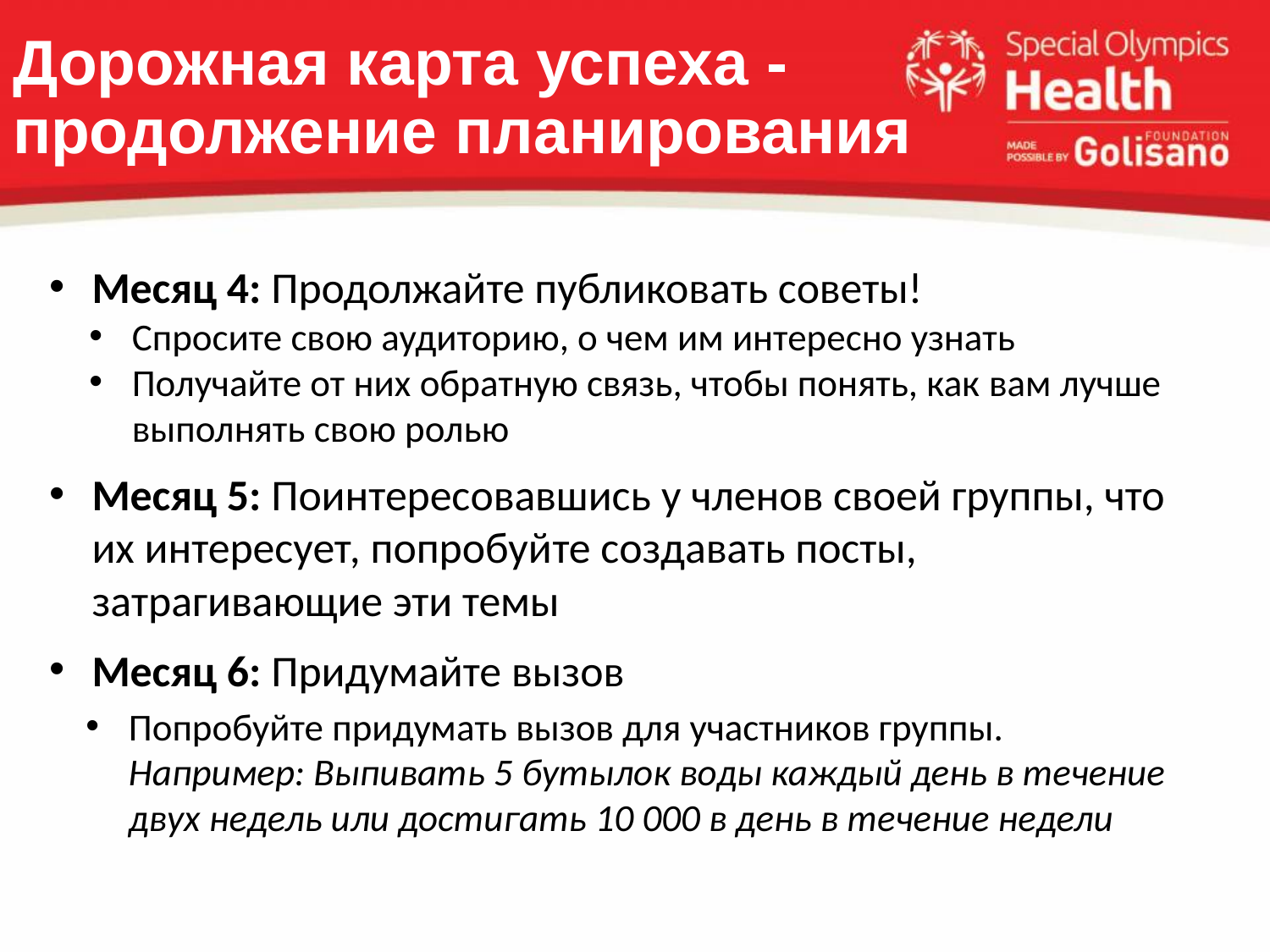

# Дорожная карта успеха - продолжение планирования
Месяц 4: Продолжайте публиковать советы!
Спросите свою аудиторию, о чем им интересно узнать
Получайте от них обратную связь, чтобы понять, как вам лучше выполнять свою ролью
Месяц 5: Поинтересовавшись у членов своей группы, что их интересует, попробуйте создавать посты, затрагивающие эти темы
Месяц 6: Придумайте вызов
Попробуйте придумать вызов для участников группы. Например: Выпивать 5 бутылок воды каждый день в течение двух недель или достигать 10 000 в день в течение недели